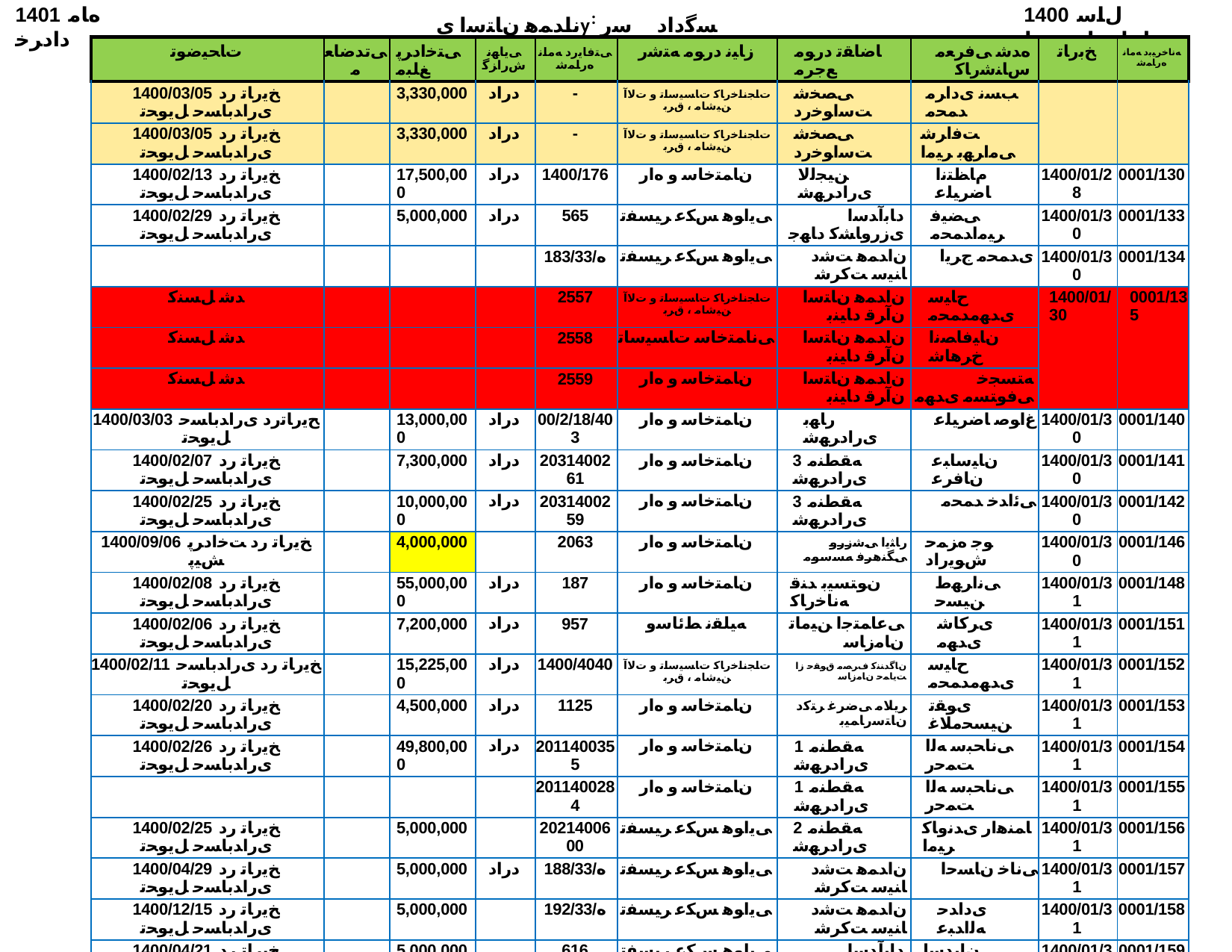

1401 ﻩﺎﻣ ﺩﺍﺩﺮﺧ
ناﺪﻤﻫ نﺎﺘﺳا یy: ﺴﮔداد  ﺳر نﺎﺳﺎﻨﺷرﺎ✓ نﻮﻧﺎ✓
1400 ﻝﺎﺳ ﺕﺎﻋﺎﺟﺭﺍ ﺖﺴﻴﻟ
| ﺕﺎﺤﻴﺿﻮﺗ | ﯽﺗﺪﺿﺎﻌﻣ | ﯽﺘﺧﺍﺩﺮﭘ ﻎﻠﺒﻣ | ﯽﻳﺎﻬﻧ ﺵﺭﺍﺰﮔ | ﯽﺘﻓﺎﻳﺭﺩ ﻪﻣﺎﻧ ﻩﺭﺎﻤﺷ | ﺯﺎﻴﻧ ﺩﺭﻮﻣ ﻪﺘﺷﺭ | ﺎﺿﺎﻘﺗ ﺩﺭﻮﻣ ﻊﺟﺮﻣ | ﻩﺪﺷ ﯽﻓﺮﻌﻣ ﺱﺎﻨﺷﺭﺎﮐ | ﺦﺑﺭﺎﺗ | ﻪﻧﺎﺧﺮﻴﺑﺩ ﻪﻣﺎﻧ ﻩﺭﺎﻤﺷ |
| --- | --- | --- | --- | --- | --- | --- | --- | --- | --- |
| 1400/03/05 ﺦﻳﺭﺎﺗ ﺭﺩ یﺭﺍﺪﺑﺎﺴﺣ ﻞﻳﻮﺤﺗ |  | 3,330,000 | ﺩﺭﺍﺩ | - | ﺕﺎﺠﻧﺎﺧﺭﺎﮐ ﺕﺎﺴﻴﺳﺎﺗ ﻭ ﺕﻻﺁ ﻦﻴﺷﺎﻣ ، ﻕﺮﺑ | ﯽﺼﺨﺷ ﺖﺳﺍﻮﺧﺭﺩ | ﺐﺴﻧ یﺩﺍﺮﻣ ﺪﻤﺤﻣ |  |  |
| 1400/03/05 ﺦﻳﺭﺎﺗ ﺭﺩ یﺭﺍﺪﺑﺎﺴﺣ ﻞﻳﻮﺤﺗ |  | 3,330,000 | ﺩﺭﺍﺩ | - | ﺕﺎﺠﻧﺎﺧﺭﺎﮐ ﺕﺎﺴﻴﺳﺎﺗ ﻭ ﺕﻻﺁ ﻦﻴﺷﺎﻣ ، ﻕﺮﺑ | ﯽﺼﺨﺷ ﺖﺳﺍﻮﺧﺭﺩ | ﺖﻓﺍﺮﺷ ﯽﻣﺍﺮﻬﺑ ﺮﻴﻣﺍ |  |  |
| 1400/02/13 ﺦﻳﺭﺎﺗ ﺭﺩ یﺭﺍﺪﺑﺎﺴﺣ ﻞﻳﻮﺤﺗ |  | 17,500,000 | ﺩﺭﺍﺩ | 1400/176 | ﻥﺎﻤﺘﺧﺎﺳ ﻭ ﻩﺍﺭ | ﻦﻴﺠﻟﻻ یﺭﺍﺩﺮﻬﺷ | ﻡﺎﻈﺘﻧﺍ ﺎﺿﺮﻴﻠﻋ | 1400/01/28 | 0001/130 |
| 1400/02/29 ﺦﻳﺭﺎﺗ ﺭﺩ یﺭﺍﺪﺑﺎﺴﺣ ﻞﻳﻮﺤﺗ |  | 5,000,000 | ﺩﺭﺍﺩ | 565 | ﯽﻳﺍﻮﻫ ﺲﮑﻋ ﺮﻴﺴﻔﺗ | ﺩﺎﺑﺁﺪﺳﺍ یﺯﺭﻭﺎﺸﮐ ﺩﺎﻬﺟ | ﯽﻀﻴﻓ ﺮﻴﻣﺍﺪﻤﺤﻣ | 1400/01/30 | 0001/133 |
|  |  |  |  | 183/33/ﻩ | ﯽﻳﺍﻮﻫ ﺲﮑﻋ ﺮﻴﺴﻔﺗ | ﻥﺍﺪﻤﻫ ﺖﺷﺩ ﺎﻨﻴﺳ ﺖﮐﺮﺷ | یﺪﻤﺤﻣ ﺝﺮﻳﺍ | 1400/01/30 | 0001/134 |
| ﺪﺷ ﻞﺴﻨﮐ |  |  |  | 2557 | ﺕﺎﺠﻧﺎﺧﺭﺎﮐ ﺕﺎﺴﻴﺳﺎﺗ ﻭ ﺕﻻﺁ ﻦﻴﺷﺎﻣ ، ﻕﺮﺑ | ﻥﺍﺪﻤﻫ ﻥﺎﺘﺳﺍ ﻥﺁﺮﻗ ﺩﺎﻴﻨﺑ | ﺡﺎﻴﺳ یﺪﻬﻣﺪﻤﺤﻣ | 1400/01/30 | 0001/135 |
| ﺪﺷ ﻞﺴﻨﮐ |  |  |  | 2558 | ﯽﻧﺎﻤﺘﺧﺎﺳ ﺕﺎﺴﻴﺳﺎﺗ | ﻥﺍﺪﻤﻫ ﻥﺎﺘﺳﺍ ﻥﺁﺮﻗ ﺩﺎﻴﻨﺑ | ﻥﺎﻴﻓﺎﺼﻧﺍ ﺥﺮﻫﺎﺷ |  |  |
| ﺪﺷ ﻞﺴﻨﮐ |  |  |  | 2559 | ﻥﺎﻤﺘﺧﺎﺳ ﻭ ﻩﺍﺭ | ﻥﺍﺪﻤﻫ ﻥﺎﺘﺳﺍ ﻥﺁﺮﻗ ﺩﺎﻴﻨﺑ | ﻪﺘﺴﺠﺧ ﯽﻓﻮﺘﺴﻣ یﺪﻬﻣ |  |  |
| 1400/03/03 ﺢﻳﺭﺎﺗﺭﺩ یﺭﺍﺪﺑﺎﺴﺣ ﻞﻳﻮﺤﺗ |  | 13,000,000 | ﺩﺭﺍﺩ | 00/2/18/403 | ﻥﺎﻤﺘﺧﺎﺳ ﻭ ﻩﺍﺭ | ﺭﺎﻬﺑ یﺭﺍﺩﺮﻬﺷ | ﻍﺍﻮﺻ ﺎﺿﺮﻴﻠﻋ | 1400/01/30 | 0001/140 |
| 1400/02/07 ﺦﻳﺭﺎﺗ ﺭﺩ یﺭﺍﺪﺑﺎﺴﺣ ﻞﻳﻮﺤﺗ |  | 7,300,000 | ﺩﺭﺍﺩ | 2031400261 | ﻥﺎﻤﺘﺧﺎﺳ ﻭ ﻩﺍﺭ | 3 ﻪﻘﻄﻨﻣ یﺭﺍﺩﺮﻬﺷ | ﻥﺎﻴﺳﺎﺒﻋ ﻥﺎﻓﺮﻋ | 1400/01/30 | 0001/141 |
| 1400/02/25 ﺦﻳﺭﺎﺗ ﺭﺩ یﺭﺍﺪﺑﺎﺴﺣ ﻞﻳﻮﺤﺗ |  | 10,000,000 | ﺩﺭﺍﺩ | 2031400259 | ﻥﺎﻤﺘﺧﺎﺳ ﻭ ﻩﺍﺭ | 3 ﻪﻘﻄﻨﻣ یﺭﺍﺩﺮﻬﺷ | ﯽﺋﺍﺪﺧ ﺪﻤﺤﻣ | 1400/01/30 | 0001/142 |
| 1400/09/06 ﺦﻳﺭﺎﺗ ﺭﺩ ﺖﺧﺍﺩﺮﭘ ﺶﻴﭘ |  | 4,000,000 |  | 2063 | ﻥﺎﻤﺘﺧﺎﺳ ﻭ ﻩﺍﺭ | ﺭﺎﺜﻳﺍ ﯽﺷﺯﺭﻭ ﯽﮕﻨﻫﺮﻓ ﻪﺴﺳﻮﻣ | ﻮﺟ ﻩﺰﻤﺣ ﺵﻮﻳﺭﺍﺩ | 1400/01/30 | 0001/146 |
| 1400/02/08 ﺦﻳﺭﺎﺗ ﺭﺩ یﺭﺍﺪﺑﺎﺴﺣ ﻞﻳﻮﺤﺗ |  | 55,000,000 | ﺩﺭﺍﺩ | 187 | ﻥﺎﻤﺘﺧﺎﺳ ﻭ ﻩﺍﺭ | ﻥﻮﺘﺴﻴﺑ ﺪﻨﻗ ﻪﻧﺎﺧﺭﺎﮐ | ﯽﻧﺍﺮﻬﻁ ﻦﻴﺴﺣ | 1400/01/31 | 0001/148 |
| 1400/02/06 ﺦﻳﺭﺎﺗ ﺭﺩ یﺭﺍﺪﺑﺎﺴﺣ ﻞﻳﻮﺤﺗ |  | 7,200,000 | ﺩﺭﺍﺩ | 957 | ﻪﻴﻠﻘﻧ ﻂﺋﺎﺳﻭ | ﯽﻋﺎﻤﺘﺟﺍ ﻦﻴﻣﺎﺗ ﻥﺎﻣﺯﺎﺳ | یﺮﮐﺎﺷ یﺪﻬﻣ | 1400/01/31 | 0001/151 |
| 1400/02/11 ﺦﻳﺭﺎﺗ ﺭﺩ یﺭﺍﺪﺑﺎﺴﺣ ﻞﻳﻮﺤﺗ |  | 15,225,000 | ﺩﺭﺍﺩ | 1400/4040 | ﺕﺎﺠﻧﺎﺧﺭﺎﮐ ﺕﺎﺴﻴﺳﺎﺗ ﻭ ﺕﻻﺁ ﻦﻴﺷﺎﻣ ، ﻕﺮﺑ | ﻥﺎﮔﺪﻨﻨﮐ ﻑﺮﺼﻣ ﻕﻮﻘﺣ ﺯﺍ ﺖﻳﺎﻤﺣ ﻥﺎﻣﺯﺎﺳ | ﺡﺎﻴﺳ یﺪﻬﻣﺪﻤﺤﻣ | 1400/01/31 | 0001/152 |
| 1400/02/20 ﺦﻳﺭﺎﺗ ﺭﺩ یﺭﺍﺪﺑﺎﺴﺣ ﻞﻳﻮﺤﺗ |  | 4,500,000 | ﺩﺭﺍﺩ | 1125 | ﻥﺎﻤﺘﺧﺎﺳ ﻭ ﻩﺍﺭ | ﺮﻳﻼﻣ ﯽﺿﺮﻏ ﺮﺘﮐﺩ ﻥﺎﺘﺳﺭﺎﻤﻴﺑ | یﻮﻘﺗ ﻦﻴﺴﺤﻣﻼﻏ | 1400/01/31 | 0001/153 |
| 1400/02/26 ﺦﻳﺭﺎﺗ ﺭﺩ یﺭﺍﺪﺑﺎﺴﺣ ﻞﻳﻮﺤﺗ |  | 49,800,000 | ﺩﺭﺍﺩ | 2011400355 | ﻥﺎﻤﺘﺧﺎﺳ ﻭ ﻩﺍﺭ | 1 ﻪﻘﻄﻨﻣ یﺭﺍﺩﺮﻬﺷ | ﯽﻧﺎﺤﺒﺳ ﻪﻟﺍ ﺖﻤﺣﺭ | 1400/01/31 | 0001/154 |
|  |  |  |  | 2011400284 | ﻥﺎﻤﺘﺧﺎﺳ ﻭ ﻩﺍﺭ | 1 ﻪﻘﻄﻨﻣ یﺭﺍﺩﺮﻬﺷ | ﯽﻧﺎﺤﺒﺳ ﻪﻟﺍ ﺖﻤﺣﺭ | 1400/01/31 | 0001/155 |
| 1400/02/25 ﺦﻳﺭﺎﺗ ﺭﺩ یﺭﺍﺪﺑﺎﺴﺣ ﻞﻳﻮﺤﺗ |  | 5,000,000 |  | 2021400600 | ﯽﻳﺍﻮﻫ ﺲﮑﻋ ﺮﻴﺴﻔﺗ | 2 ﻪﻘﻄﻨﻣ یﺭﺍﺩﺮﻬﺷ | ﺎﻤﻨﻫﺍﺭ یﺪﻧﻭﺎﮐ ﺮﻴﻣﺍ | 1400/01/31 | 0001/156 |
| 1400/04/29 ﺦﻳﺭﺎﺗ ﺭﺩ یﺭﺍﺪﺑﺎﺴﺣ ﻞﻳﻮﺤﺗ |  | 5,000,000 | ﺩﺭﺍﺩ | 188/33/ﻩ | ﯽﻳﺍﻮﻫ ﺲﮑﻋ ﺮﻴﺴﻔﺗ | ﻥﺍﺪﻤﻫ ﺖﺷﺩ ﺎﻨﻴﺳ ﺖﮐﺮﺷ | ﯽﻧﺎﺧ ﻥﺎﺴﺣﺍ | 1400/01/31 | 0001/157 |
| 1400/12/15 ﺦﻳﺭﺎﺗ ﺭﺩ یﺭﺍﺪﺑﺎﺴﺣ ﻞﻳﻮﺤﺗ |  | 5,000,000 |  | 192/33/ﻩ | ﯽﻳﺍﻮﻫ ﺲﮑﻋ ﺮﻴﺴﻔﺗ | ﻥﺍﺪﻤﻫ ﺖﺷﺩ ﺎﻨﻴﺳ ﺖﮐﺮﺷ | یﺩﺍﺪﺣ ﻪﻟﺍﺪﺒﻋ | 1400/01/31 | 0001/158 |
| 1400/04/21 ﺦﻳﺭﺎﺗ ﺭﺩ یﺭﺍﺪﺑﺎﺴﺣ ﻞﻳﻮﺤﺗ |  | 5,000,000 |  | 616 | ﯽﻳﺍﻮﻫ ﺲﮑﻋ ﺮﻴﺴﻔﺗ | ﺩﺎﺑﺁﺪﺳﺍ یﺯﺭﻭﺎﺸﮐ ﺩﺎﻬﺟ | ﻥﺎﻳﺪﺳﺍ ﻕﺩﺎﺻﺪﻤﺤﻣ | 1400/01/31 | 0001/159 |
| 140/02/08 ﺦﻳﺭﺎﺗ ﺭﺩ یﺭﺍﺪﺑﺎﺴﺣ ﻞﻳﻮﺤﺗ |  | 27,000,000 | ﺩﺭﺍﺩ | - | ﻥﺎﻤﺘﺧﺎﺳ ﻭ ﻩﺍﺭ | ﯽﺼﺨﺷ ﺖﺳﺍﻮﺧﺭﺩ | ﯽﺋﺍﺪﺧ ﺪﻤﺤﻣ | 1400/01/31 | 0001/160 |
| ﺪﺷ ﻞﺴﻨﮐ |  |  |  | 99/2/18/6560 | ﻥﺎﻤﺘﺧﺎﺳ ﻭ ﻩﺍﺭ | ﺭﺎﻬﺑ یﺭﺍﺩﺮﻬﺷ | ﺩﺍﮋﻧ یﺪﻴﻤﺣ ﺯﻭﺮﻬﺑ | 1400/01/31 | 0001/161 |
|  | ü |  |  | 910411 | ﯽﺘﺒﺛ ﺭﻮﻣﺍ | (ﯽﺗﺪﺿﺎﻌﻣ)ﻥﺍﺪﻤﻫ یﺮﻔﻴﮐ ﻡﺎﮑﺣﺍ یﺍﺮﺟﺍ ﻡﻭﺩ ﻪﺒﻌﺷ | ﻮﻟﺯﻮﮔﺍﺮﻗ ﻥﺎﻴﺋﺎﺿﺭ ﺪﻴﻌﺳ | 1400/02/04 | 0002/169 |
| 1400/02/21 ﺦﻳﺭﺎﺗ ﺭﺩ یﺭﺍﺪﺑﺎﺴﺣ ﻞﻳﻮﺤﺗ |  | 10,000,000 | ﺩﺭﺍﺩ | 24/00/120 | یﺭﺍﺩﺍ ﻡﺯﺍﻮﻟ | ﻩﺎﻓﺭ ﻩﺎﮕﺷﻭﺮﻓ | ﻥﺎﻴﻘﻟﺎﺧ ﻝﻼﺟ | 1400/02/04 | 0002/170 |
| 1400/03/03 ﺢﻳﺭﺎﺗﺭﺩ یﺭﺍﺪﺑﺎﺴﺣ ﻞﻳﻮﺤﺗ |  | 80,000,000 | ﺩﺭﺍﺩ | 28626 | ﻥﺎﻤﺘﺧﺎﺳ ﻭ ﻩﺍﺭ | (ﺎﻨﻴﺳ ﺩﺭﺁ)ﯽﻠﻣ ﮏﻧﺎﺑ | ﺎﻤﻨﻫﺍﺭ یﺪﻧﻭﺎﮐ ﺮﻴﻣﺍ | 1400/02/04 | 0002/173 |
| 1400/02/20 ﺦﻳﺭﺎﺗ ﺭﺩ یﺭﺍﺪﺑﺎﺴﺣ ﻞﻳﻮﺤﺗ |  | 8,850,000 | ﺩﺭﺍﺩ | 177/04/1400/1124 | ﻥﺎﻤﺘﺧﺎﺳ ﻭ ﻩﺍﺭ | ﺮﻳﻼﻣ ﯽﺿﺮﻏ ﺮﺘﮐﺩ ﻥﺎﺘﺳﺭﺎﻤﻴﺑ | یﻮﻘﺗ ﻦﻴﺴﺤﻣﻼﻏ | 1400/02/04 | 0002/174 |
| 1400/02/06 ﺦﻳﺭﺎﺗ ﺭﺩ ﺖﺧﺍﺩﺮﭘ ﺶﻴﭘ |  | 5,000,000 |  | 1928086 | ﯽﻳﺍﻮﻫ ﺲﮑﻋ ﺮﻴﺴﻔﺗ | ﻦﻴﻨﻣﺎﻓ یﺯﺭﻭﺎﺸﮐ ﺩﺎﻬﺟ | ﯽﺋﺎﻧﻭ ﻦﻴﺴﺣ | 1400/02/04 | 0002/175 |
| 1400/02/11 ﺦﻳﺭﺎﺗ ﺭﺩ یﺭﺍﺪﺑﺎﺴﺣ ﻞﻳﻮﺤﺗ |  | 31,680,000 | ﺩﺭﺍﺩ | 1400/324 | ﯽﻌﻴﺒﻁ ﻊﺑﺎﻨﻣ ﻭ یﺯﺭﻭﺎﺸﮐ | ﻦﻴﺠﻟﻻ یﺭﺍﺩﺮﻬﺷ | ﯽﻤﺘﺳﺭ ﯽﻠﻋ | 1400/02/05 | 0002/177 |
| 1400/04/06 ﺦﻳﺭﺎﺗ ﺭﺩ یﺭﺍﺪﺑﺎﺴﺣ ﻞﻳﻮﺤﺗ |  | 4,000,000 |  | 00/2/08/461 | ﻥﺎﻤﺘﺧﺎﺳ ﻭ ﻩﺍﺭ | ﻥﺎﻳﺭﺪﻧﺯﺍ یﺭﺍﺩﺮﻬﺷ | ﯽﺘﻤﻫ ﻦﻴﺴﺣ | 1400/02/05 | 0002/178 |